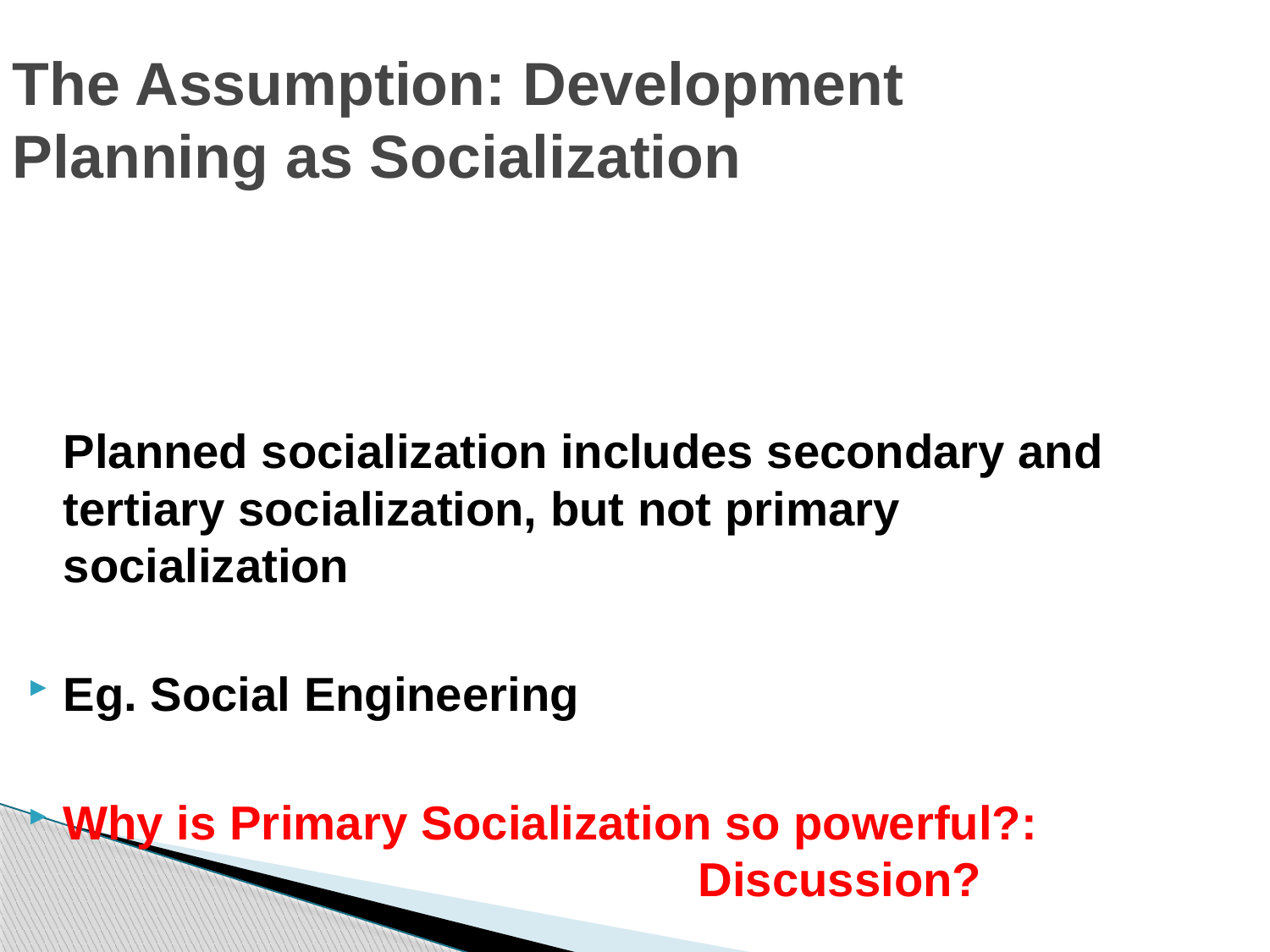

The Assumption: Development Planning as Socialization

	Planned socialization includes secondary and tertiary socialization, but not primary socialization

Eg. Social Engineering

Why is Primary Socialization so powerful?: 						Discussion?